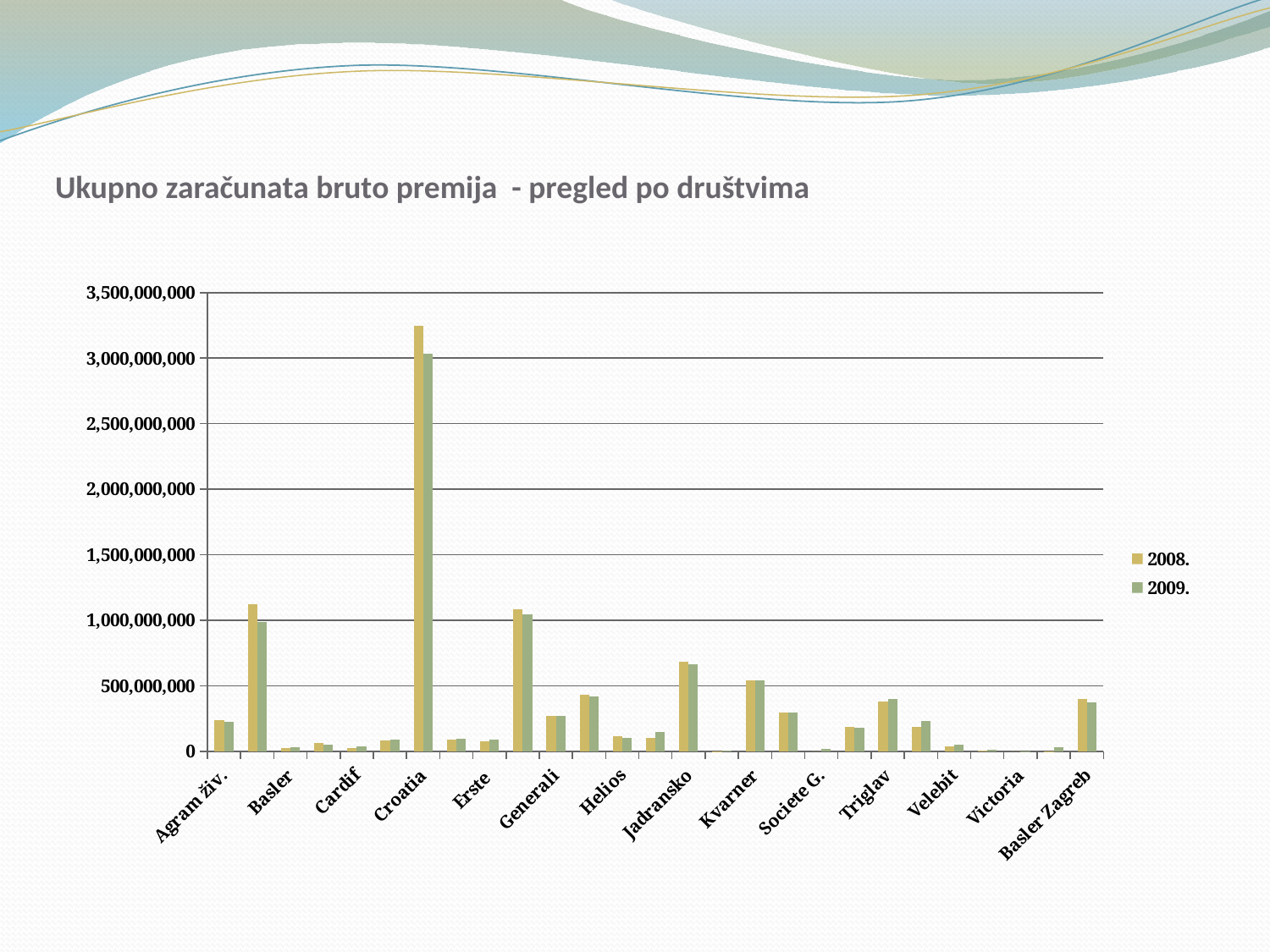

# Ukupno zaračunata bruto premija  - pregled po društvima

### Chart

| Category |  |  |
|---|---|---|
| Agram živ. | 235856335.09 | 227754628.48 |
| Allianz | 1121069822.6399999 | 986164083.2600002 |
| Basler | 27326398.66 | 28189629.07 |
| Basler živ. | 64702361.330000006 | 49818469.74 |
| Cardif | 25204674.5 | 35501898.400000006 |
| Cosmopolitan L. | 82190086.44000003 | 87442992.10000001 |
| Croatia | 3249059758.4099994 | 3034465389.4600005 |
| Croatia zdr. | 88600149.4 | 97006681.35 |
| Erste  | 75267424.7 | 88820489.25 |
| Euroherc | 1086568151.81 | 1043631778.3399979 |
| Generali | 267256069.26 | 272077042.69 |
| Grawe | 432857268.62 | 416427604.85 |
| Helios | 114823328.11999999 | 100028207.25000003 |
| HOK | 105057570.79000002 | 145127507.51 |
| Jadransko | 680209239.5200001 | 661182617.319999 |
| KD Life | 812434.5800000001 | 4246368.07 |
| Kvarner | 540479304.359998 | 540535760.63 |
| Merkur | 296705952.89 | 295938004.77000004 |
| Societe G. | 0.0 | 17701317.52 |
| Sunce | 186357489.01 | 180900832.9800001 |
| Triglav | 377860251.04 | 400089237.42999685 |
| Uniqa | 183566695.51999998 | 234370061.55999997 |
| Velebit | 38468334.84 | 51818493.03000001 |
| Velebit živ. | 7948045.770000001 | 9912506.639999907 |
| Victoria | 0.0 | 131413.97999999998 |
| Victoria živ. | 979318.55 | 31157582.790000003 |
| Basler Zagreb | 396875284.38 | 370895065.9899969 |